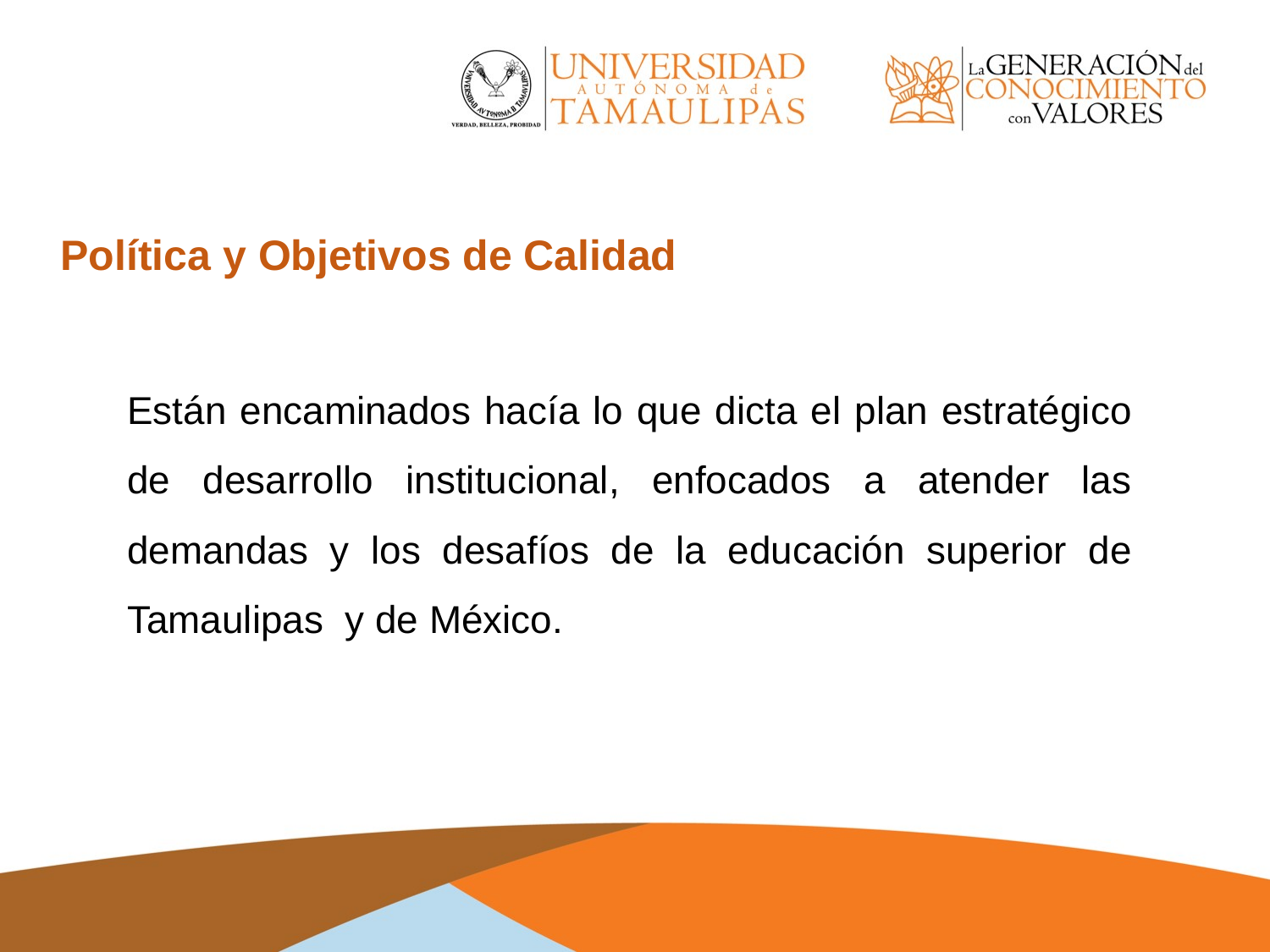

Política y Objetivos de Calidad
Modernizar y simplificar el quehacer administrativo impulsando una nueva organización que asegure la ejecución efectiva de los programas y los procesos universitarios.
Están encaminados hacía lo que dicta el plan estratégico de desarrollo institucional, enfocados a atender las demandas y los desafíos de la educación superior de Tamaulipas  y de México.